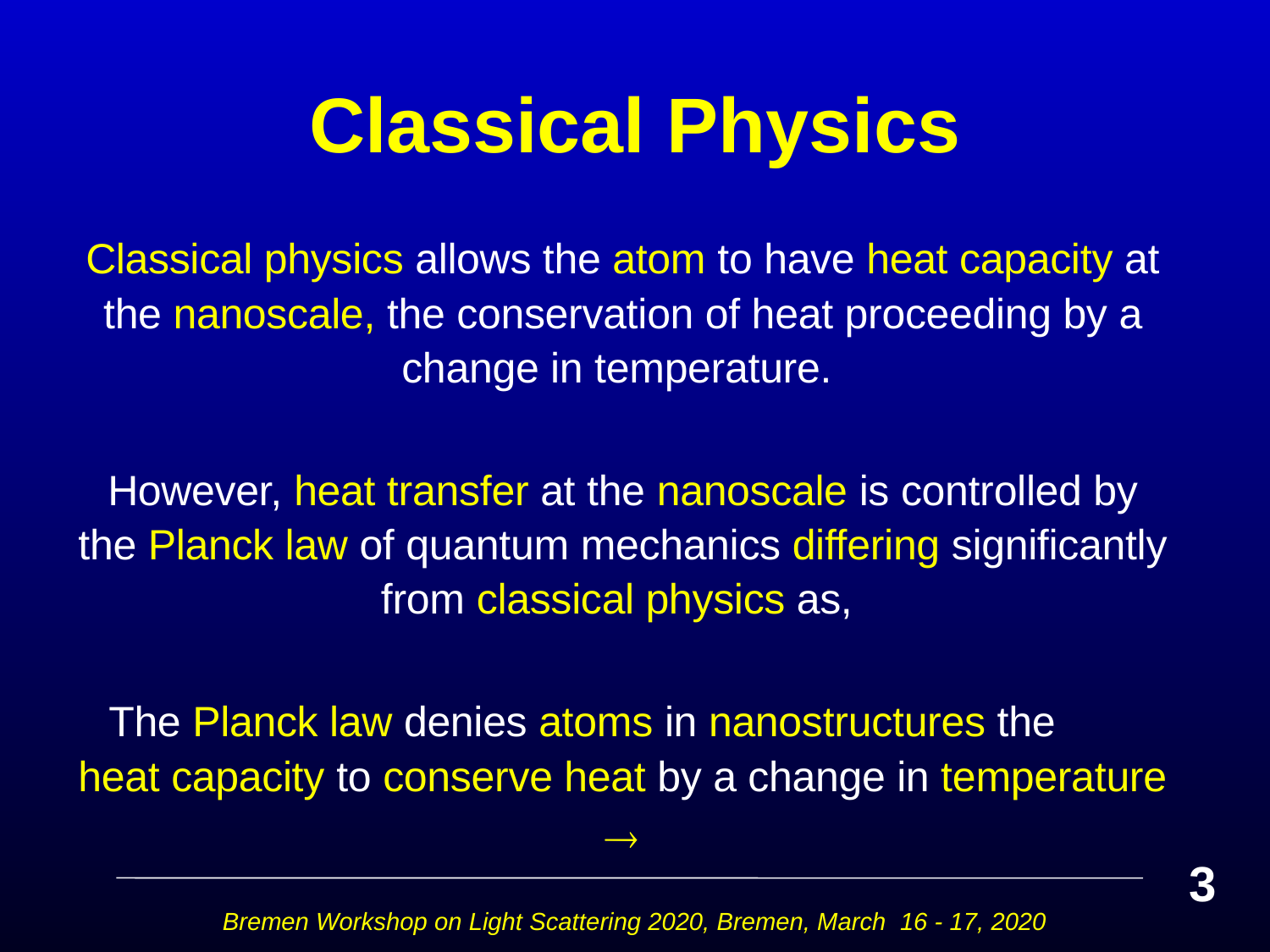

# Classical Physics
Classical physics allows the atom to have heat capacity at the nanoscale, the conservation of heat proceeding by a change in temperature.

However, heat transfer at the nanoscale is controlled by the Planck law of quantum mechanics differing significantly from classical physics as,

The Planck law denies atoms in nanostructures the        heat capacity to conserve heat by a change in temperature
→
3
Bremen Workshop on Light Scattering 2020, Bremen, March  16 - 17, 2020